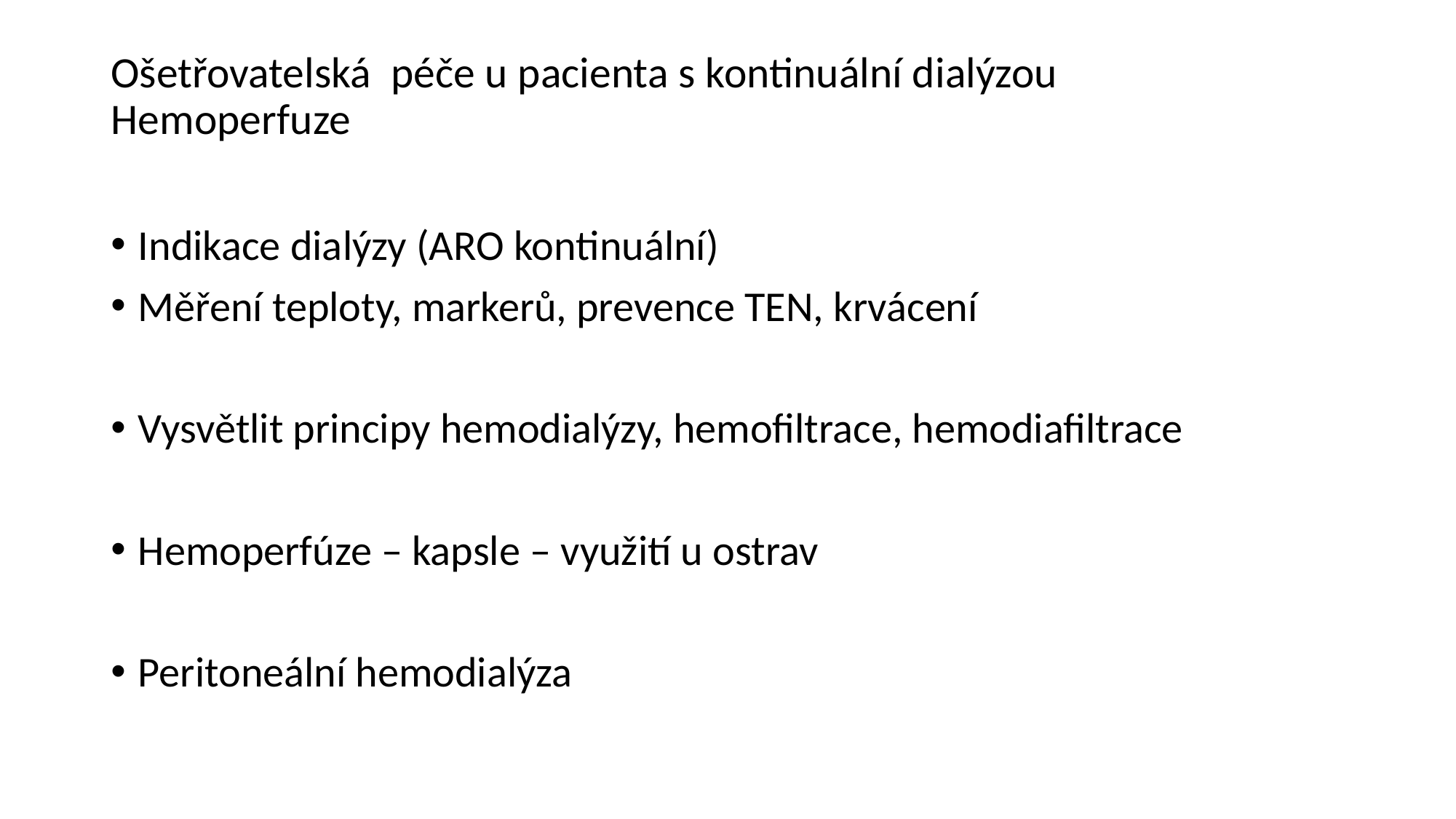

# Ošetřovatelská  péče u pacienta s kontinuální dialýzou Hemoperfuze
Indikace dialýzy (ARO kontinuální)
Měření teploty, markerů, prevence TEN, krvácení

Vysvětlit principy hemodialýzy, hemofiltrace, hemodiafiltrace

Hemoperfúze – kapsle – využití u ostrav

Peritoneální hemodialýza